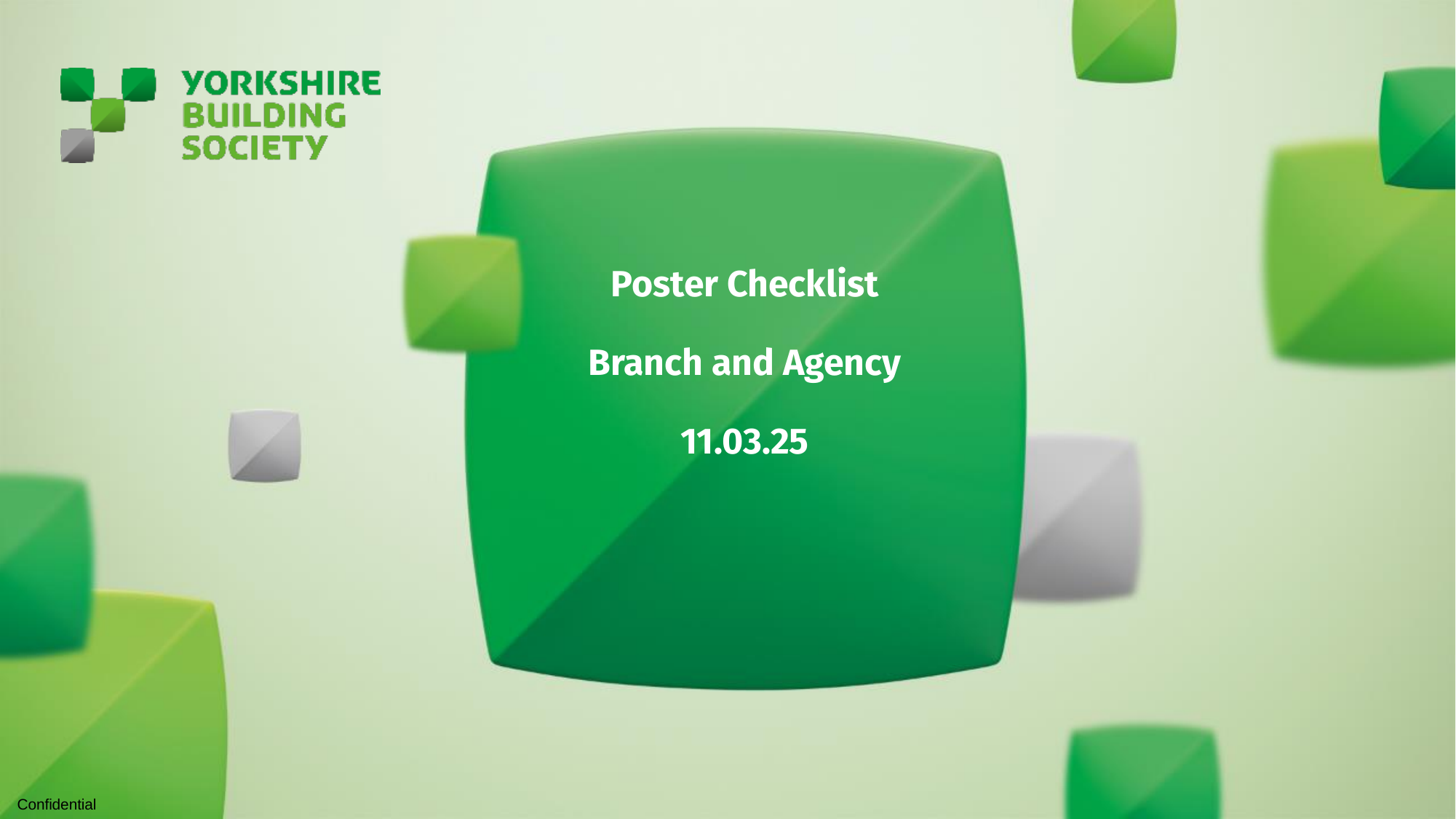

# Poster Checklist Branch and Agency 11.03.25